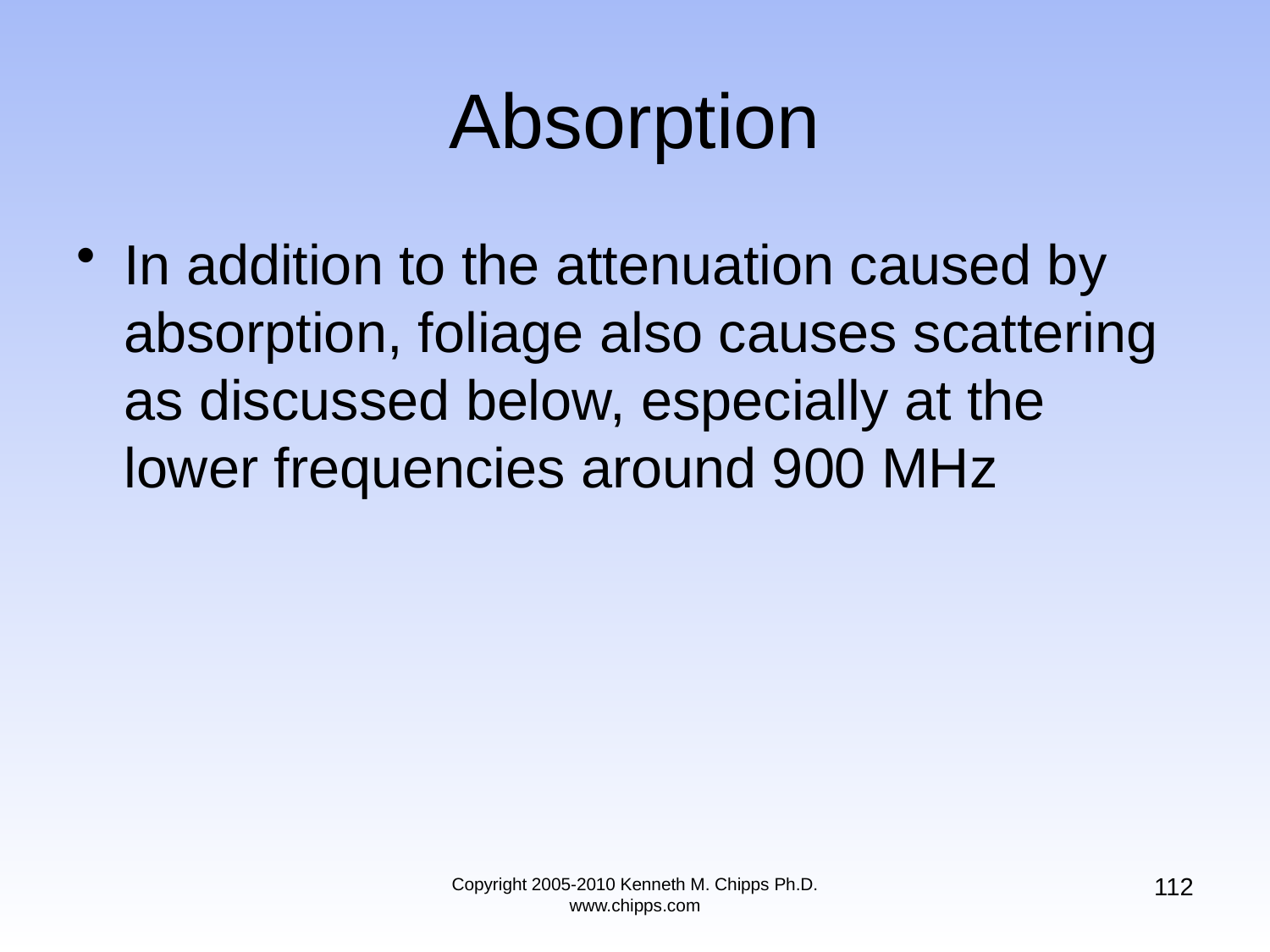

# Absorption
In addition to the attenuation caused by absorption, foliage also causes scattering as discussed below, especially at the lower frequencies around 900 MHz
112
Copyright 2005-2010 Kenneth M. Chipps Ph.D. www.chipps.com